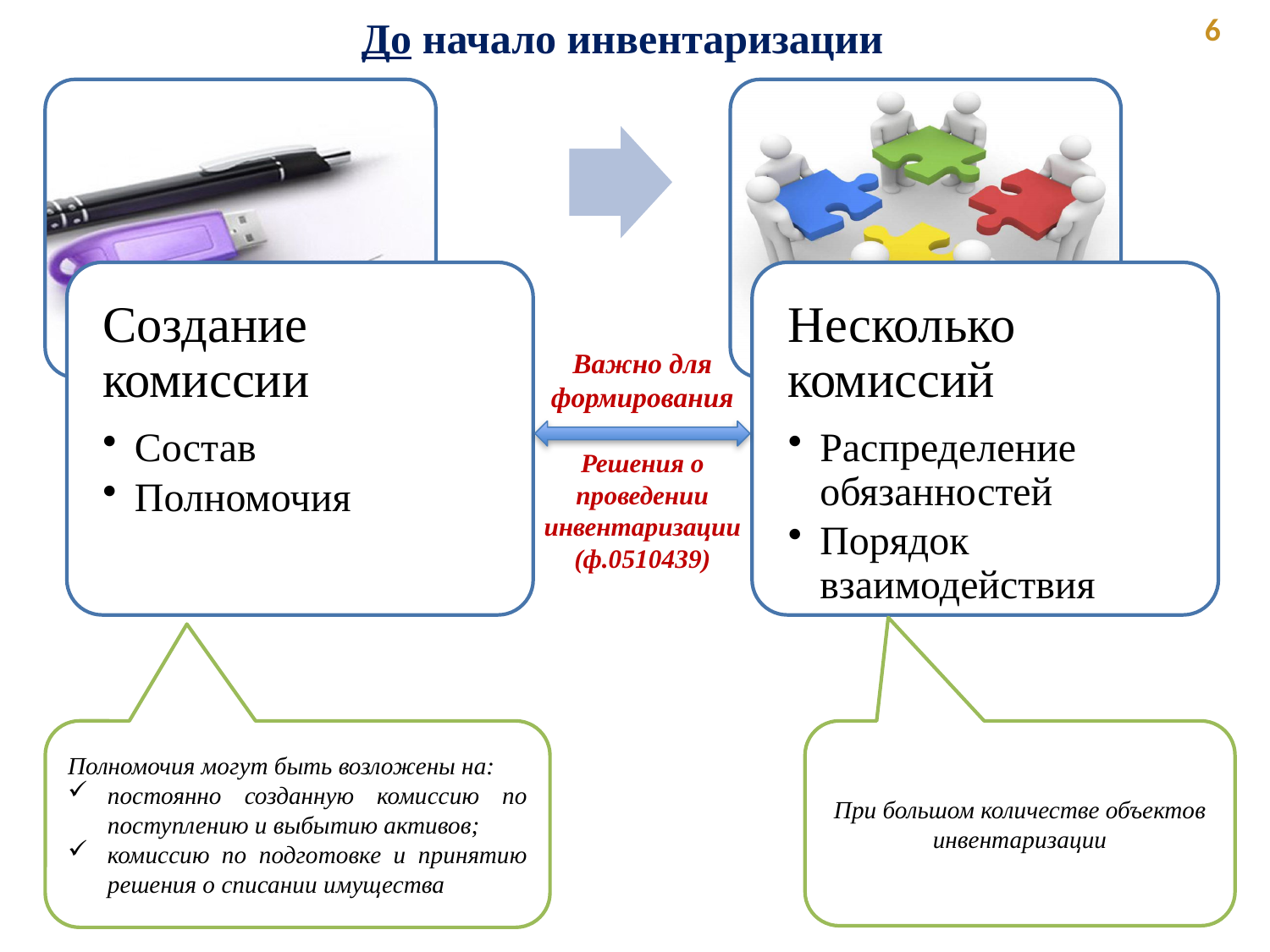

6
До начало инвентаризации
Создание комиссии
Состав
Полномочия

Несколько комиссий
Распределение обязанностей
Порядок взаимодействия
Важно для формирования

Решения о проведении инвентаризации (ф.0510439)

Полномочия могут быть возложены на:
постоянно созданную комиссию по поступлению и выбытию активов;
комиссию по подготовке и принятию решения о списании имущества
При большом количестве объектов инвентаризации